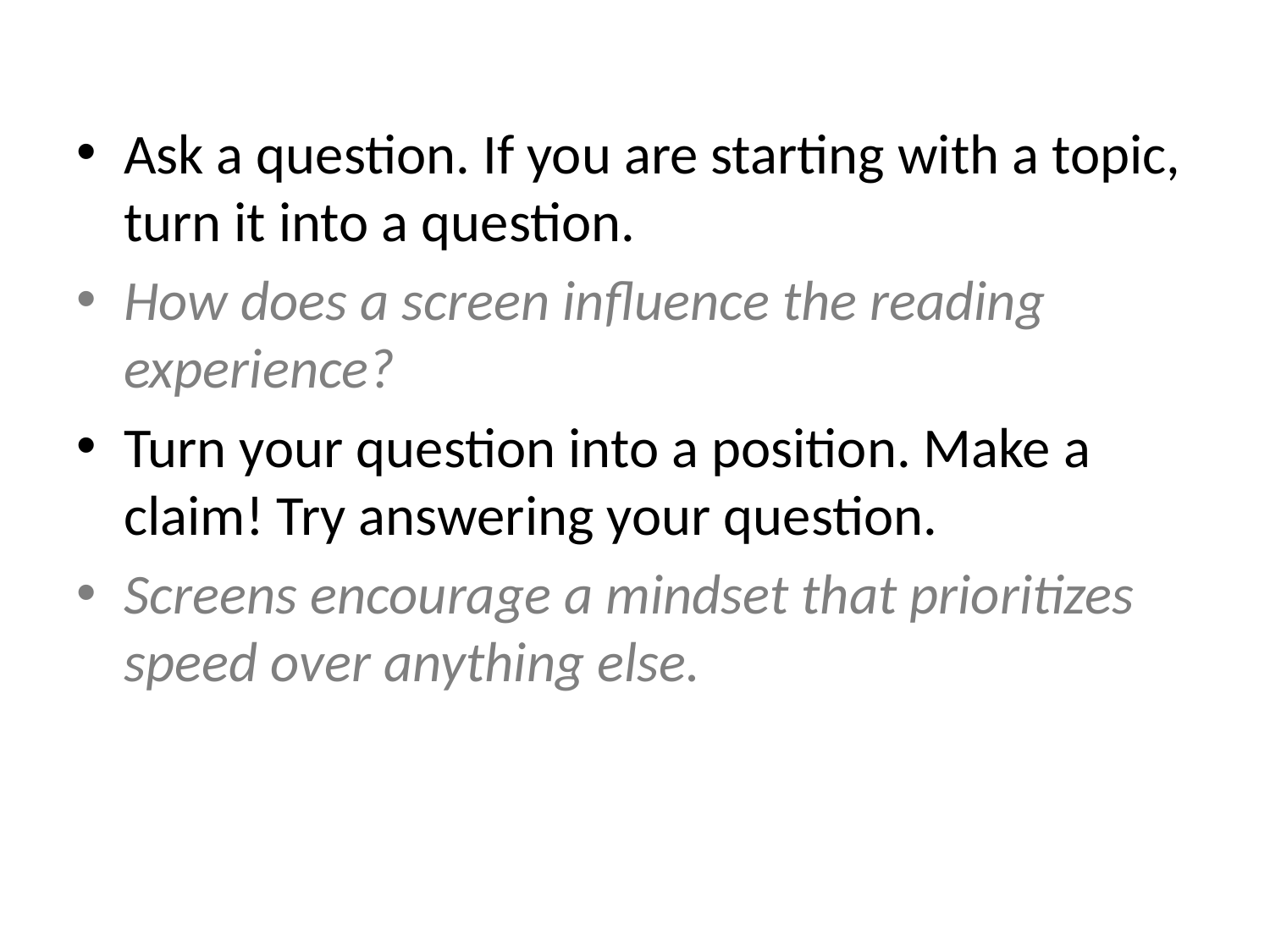

Ask a question. If you are starting with a topic, turn it into a question.
How does a screen influence the reading experience?
Turn your question into a position. Make a claim! Try answering your question.
Screens encourage a mindset that prioritizes speed over anything else.